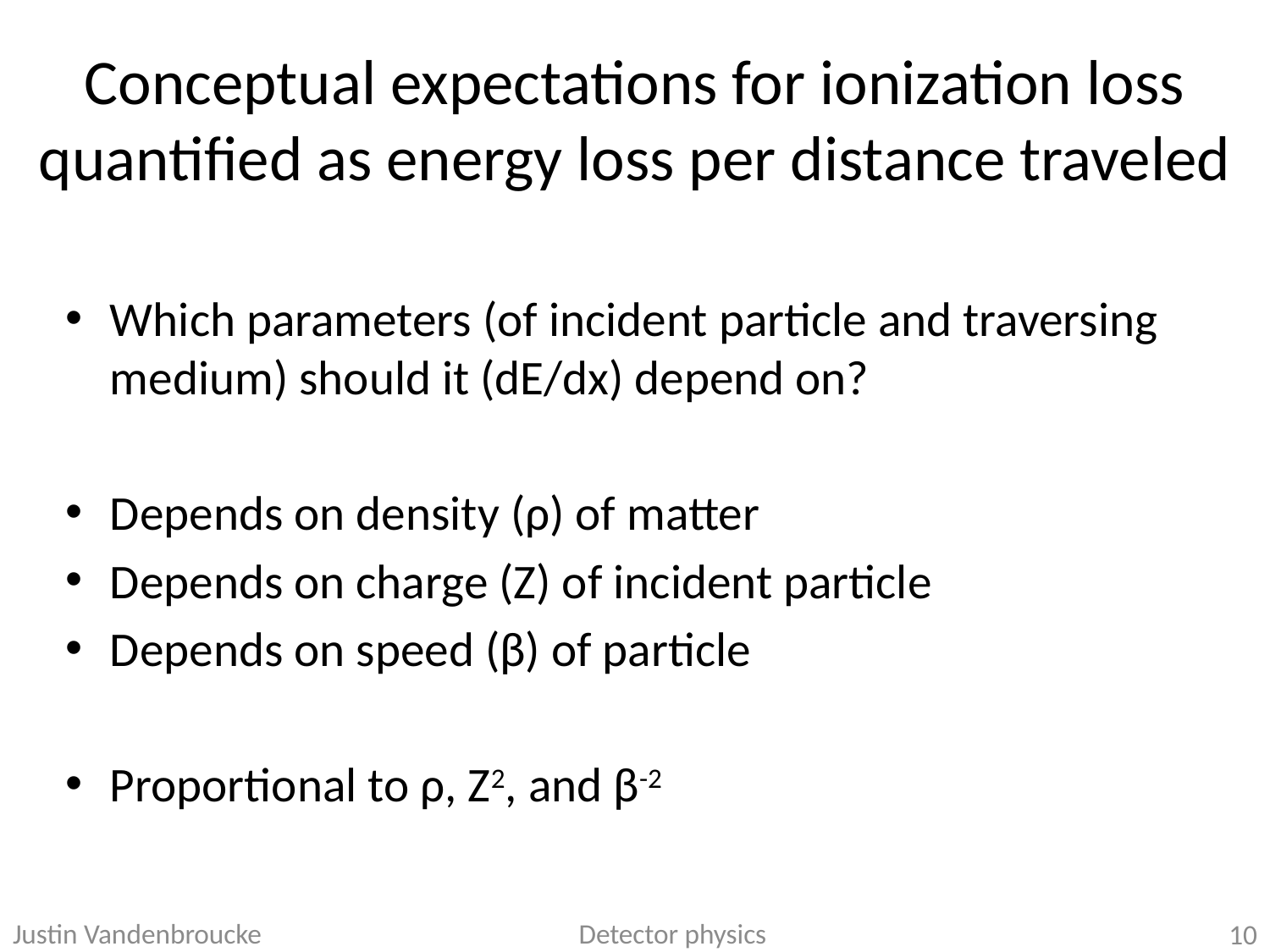

# Conceptual expectations for ionization loss quantified as energy loss per distance traveled
Which parameters (of incident particle and traversing medium) should it (dE/dx) depend on?

Depends on density (ρ) of matter
Depends on charge (Z) of incident particle
Depends on speed (β) of particle

Proportional to ρ, Z2, and β-2
Justin Vandenbroucke                                                  Detector physics
10